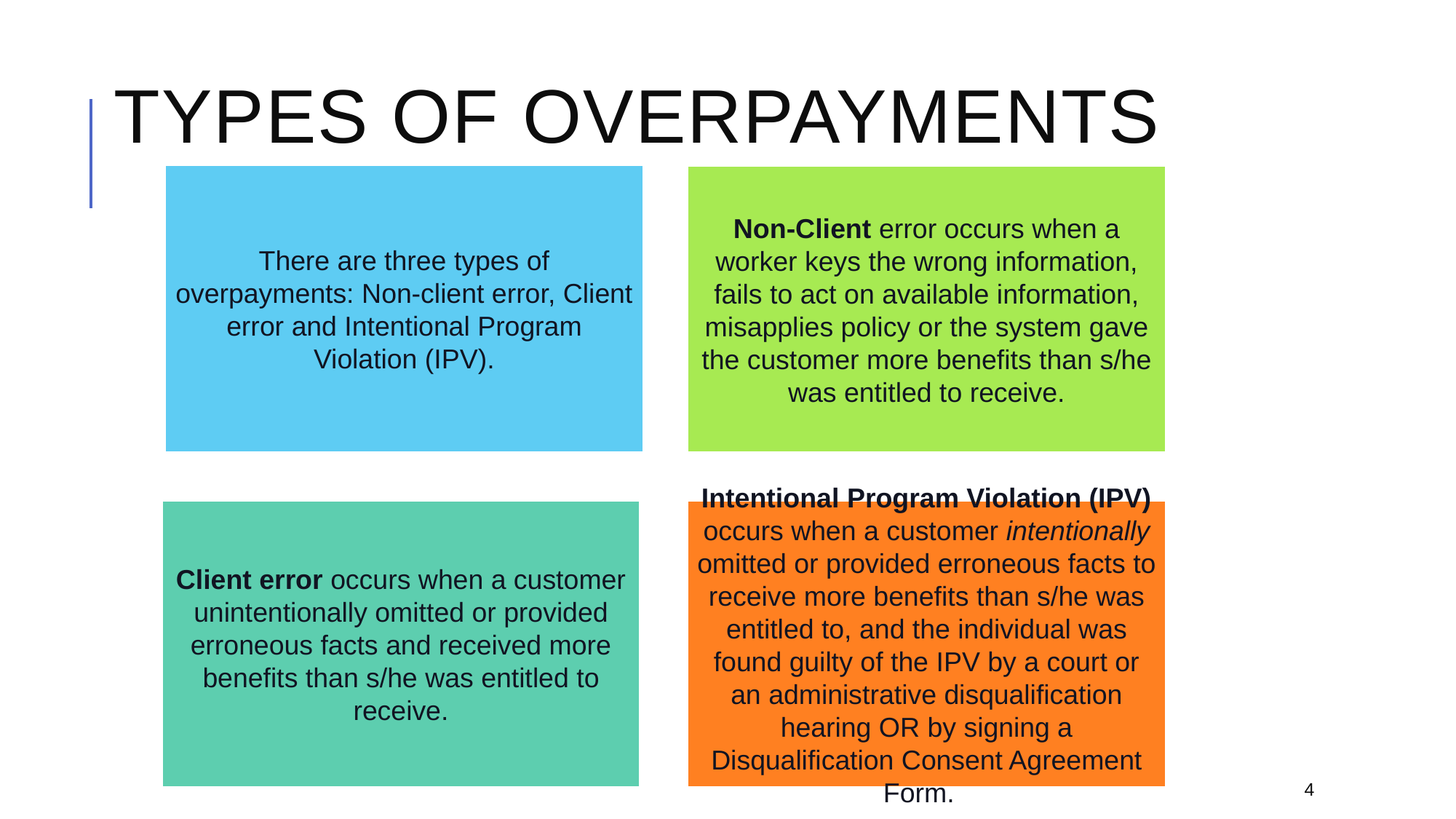

# Types of Overpayments
There are three types of overpayments: Non-client error, Client error and Intentional Program Violation (IPV).
Non-Client error occurs when a worker keys the wrong information, fails to act on available information, misapplies policy or the system gave the customer more benefits than s/he was entitled to receive.
Client error occurs when a customer unintentionally omitted or provided erroneous facts and received more benefits than s/he was entitled to receive.
Intentional Program Violation (IPV) occurs when a customer intentionally omitted or provided erroneous facts to receive more benefits than s/he was entitled to, and the individual was found guilty of the IPV by a court or an administrative disqualification hearing OR by signing a Disqualification Consent Agreement Form.
4